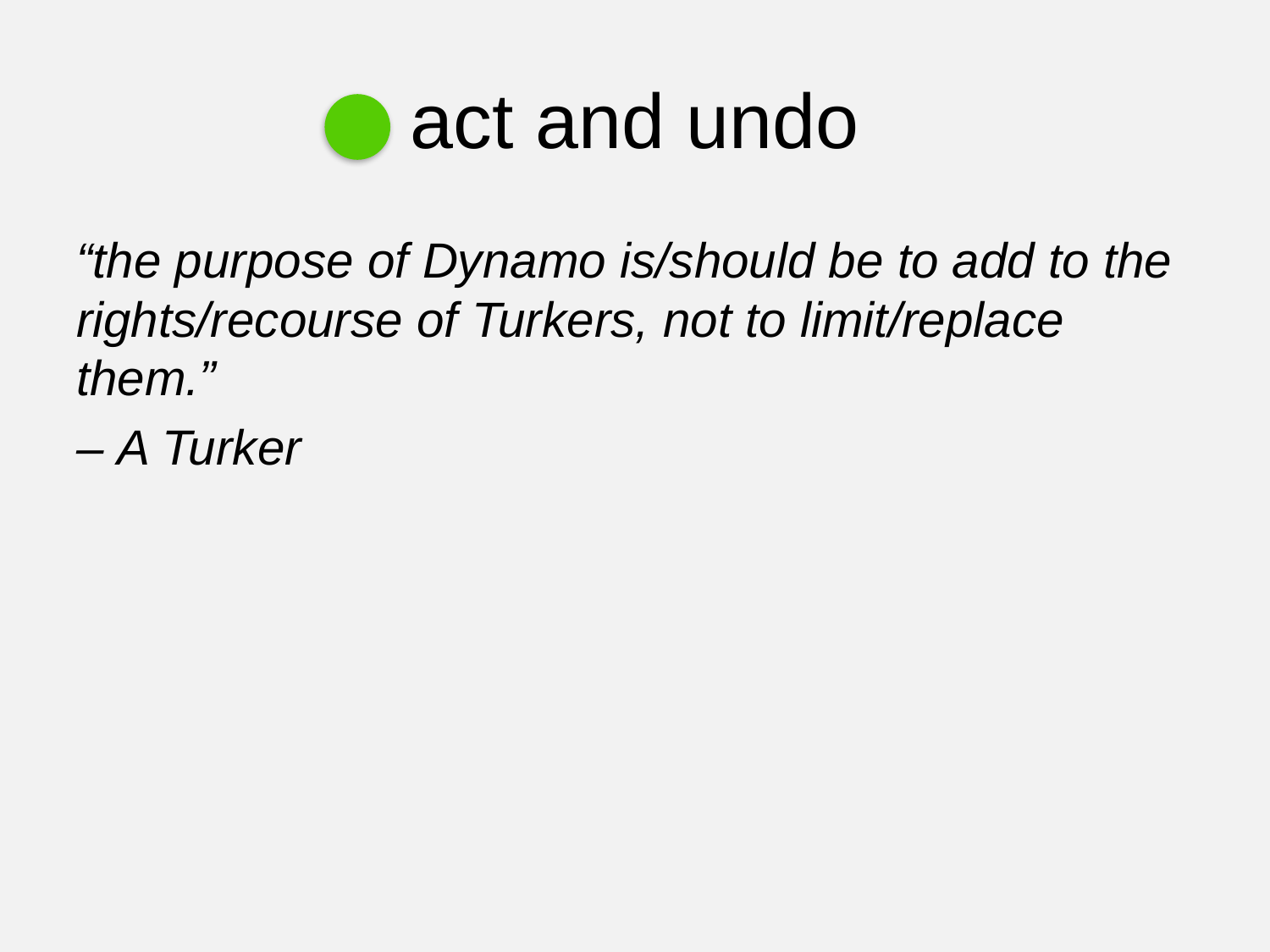

# act and undo

“the purpose of Dynamo is/should be to add to the rights/recourse of Turkers, not to limit/replace them.”
– A Turker